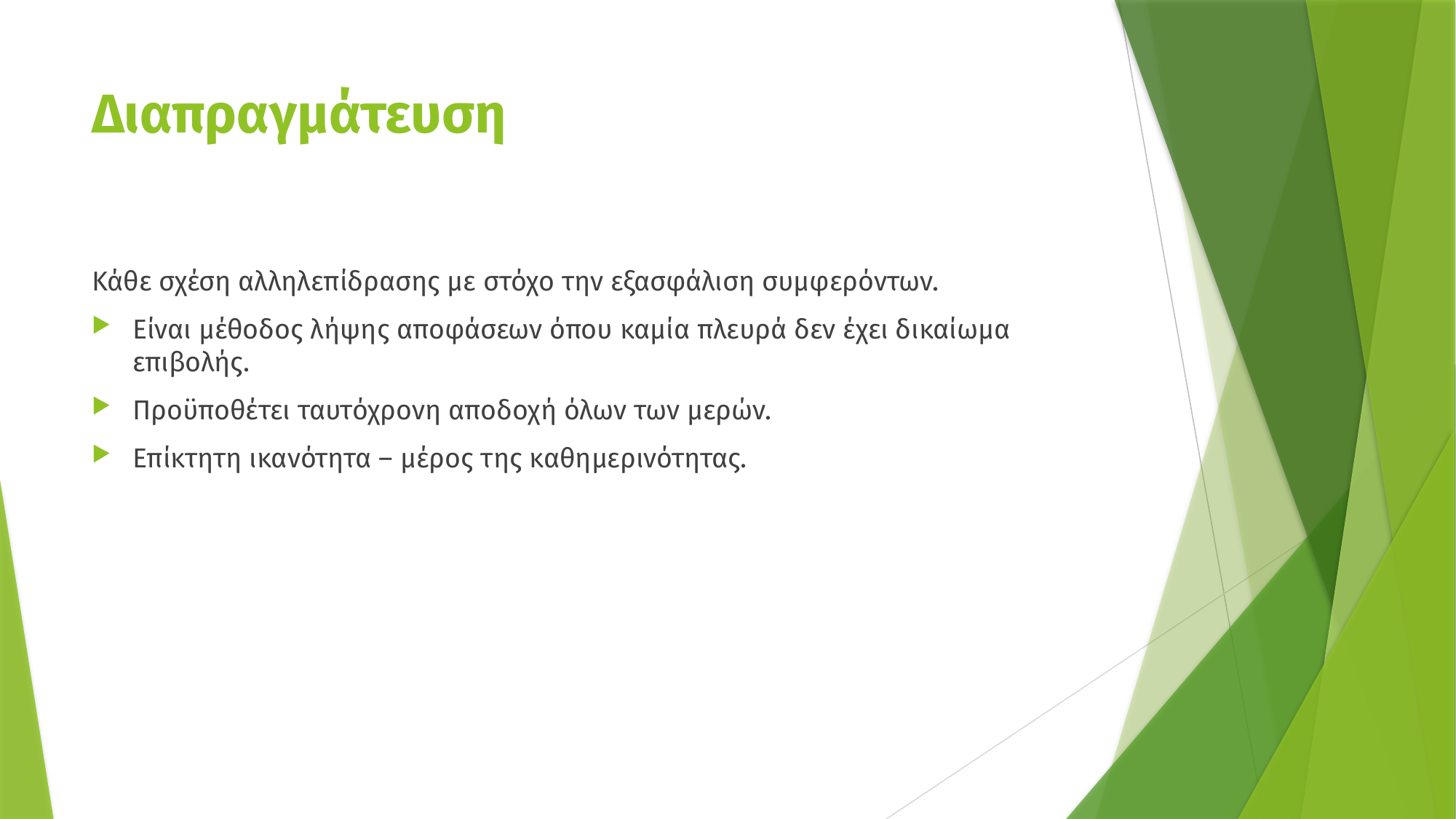

# Διαπραγμάτευση
Κάθε σχέση αλληλεπίδρασης με στόχο την εξασφάλιση συμφερόντων.
Είναι μέθοδος λήψης αποφάσεων όπου καμία πλευρά δεν έχει δικαίωμα επιβολής.
Προϋποθέτει ταυτόχρονη αποδοχή όλων των μερών.
Επίκτητη ικανότητα – μέρος της καθημερινότητας.